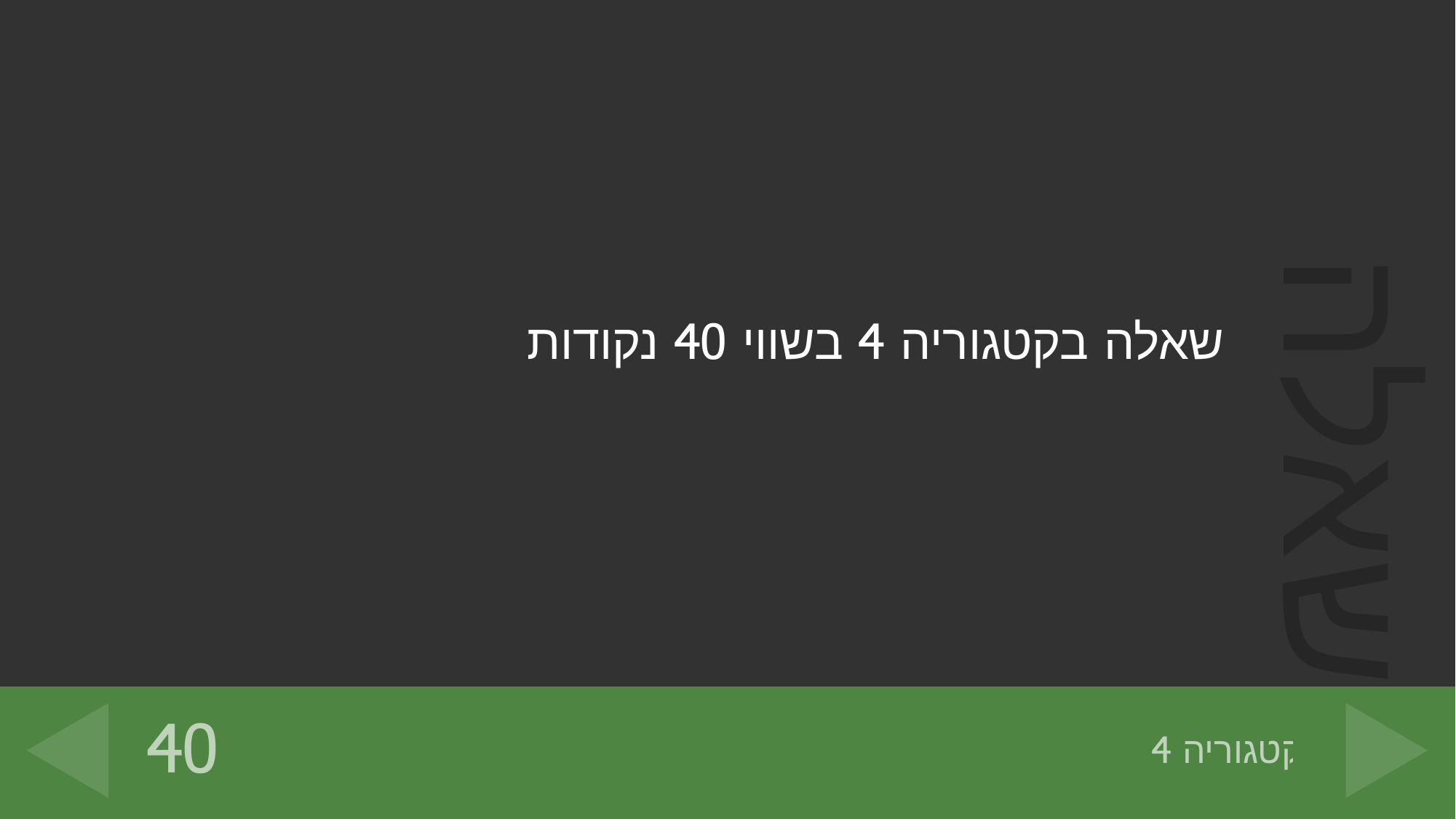

שאלה בקטגוריה 4 בשווי 40 נקודות
40
# קטגוריה 4